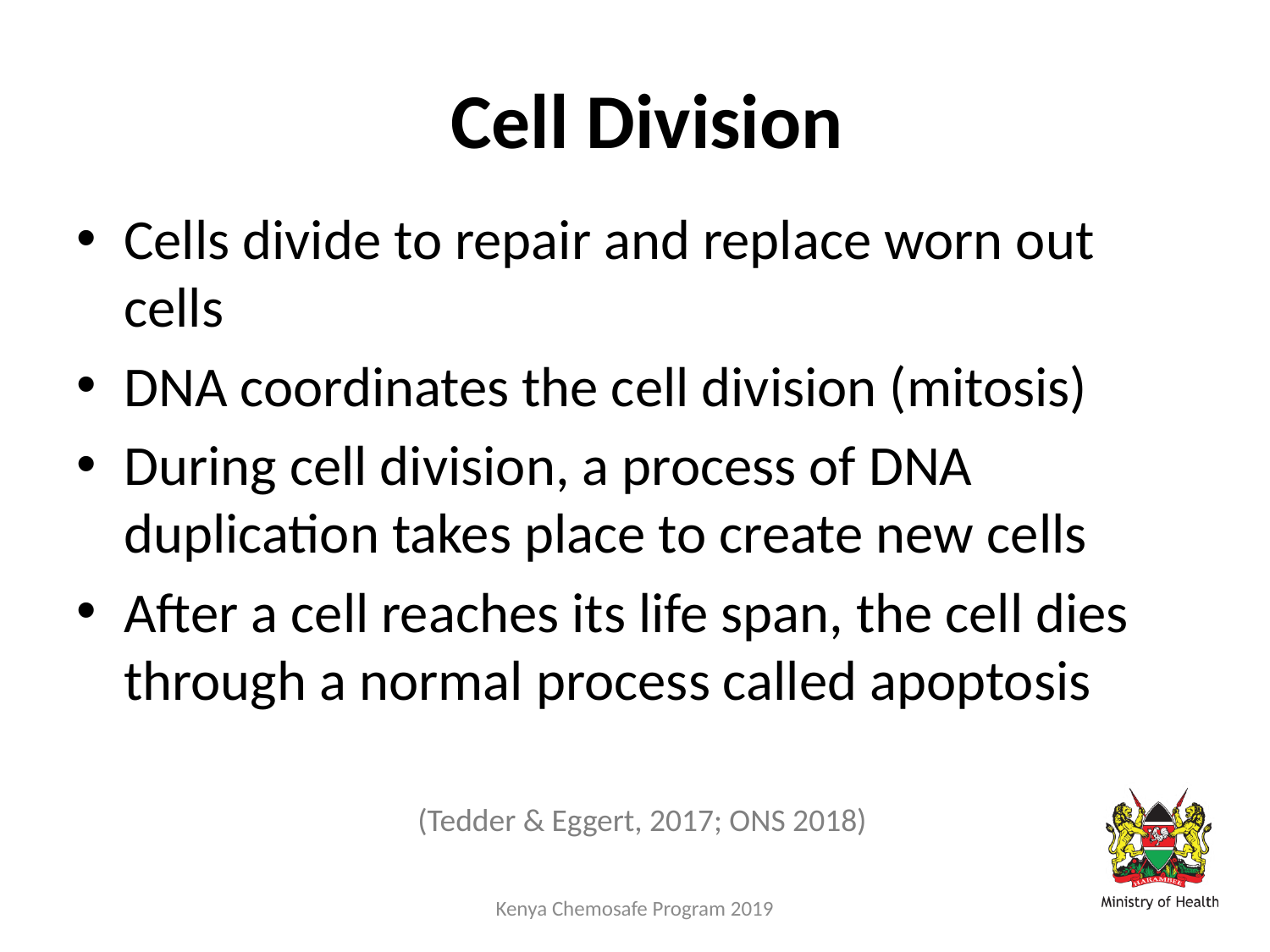

# Cell Division
Cells divide to repair and replace worn out cells
DNA coordinates the cell division (mitosis)
During cell division, a process of DNA duplication takes place to create new cells
After a cell reaches its life span, the cell dies through a normal process called apoptosis
(Tedder & Eggert, 2017; ONS 2018)
Kenya Chemosafe Program 2019